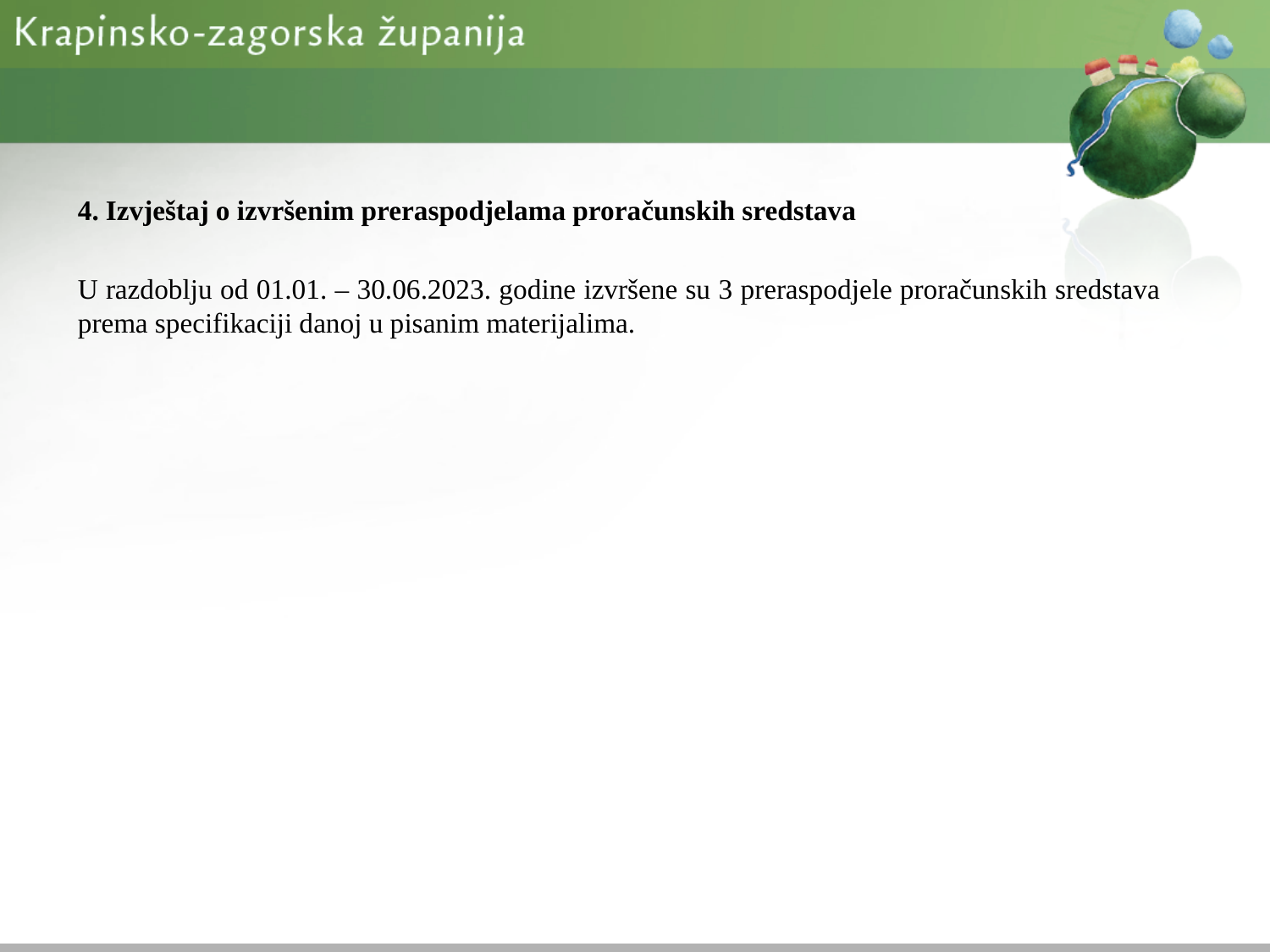

4. Izvještaj o izvršenim preraspodjelama proračunskih sredstava

U razdoblju od 01.01. – 30.06.2023. godine izvršene su 3 preraspodjele proračunskih sredstava prema specifikaciji danoj u pisanim materijalima.